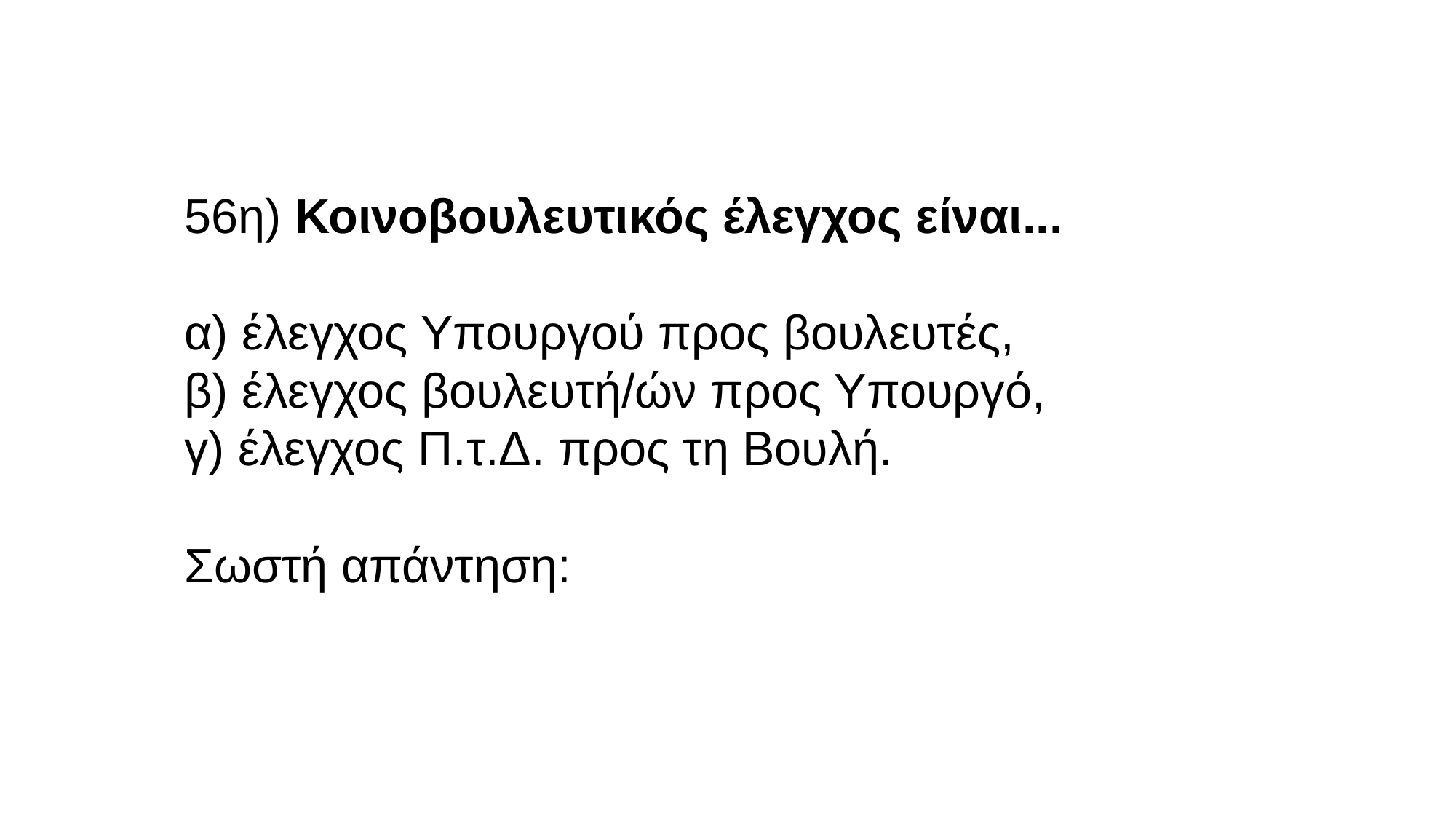

56η) Κοινοβουλευτικός έλεγχος είναι...

α) έλεγχος Υπουργού προς βουλευτές,
β) έλεγχος βουλευτή/ών προς Υπουργό,
γ) έλεγχος Π.τ.Δ. προς τη Βουλή.

Σωστή απάντηση: